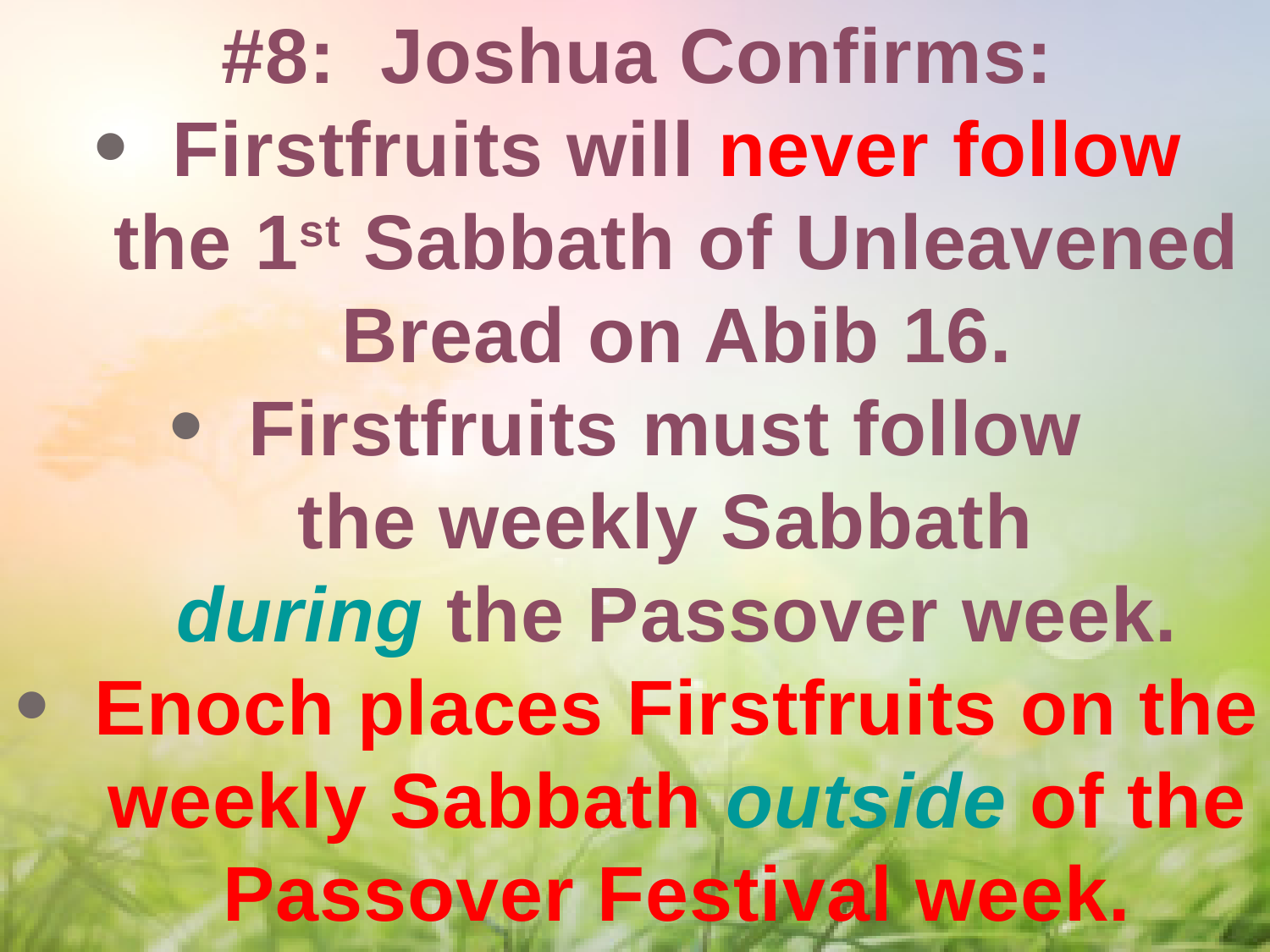

#8:  Joshua Confirms:
Firstfruits will never follow
the 1st Sabbath of Unleavened Bread on Abib 16.
Firstfruits must follow
the weekly Sabbath
during the Passover week.
Enoch places Firstfruits on the weekly Sabbath outside of the Passover Festival week.

44